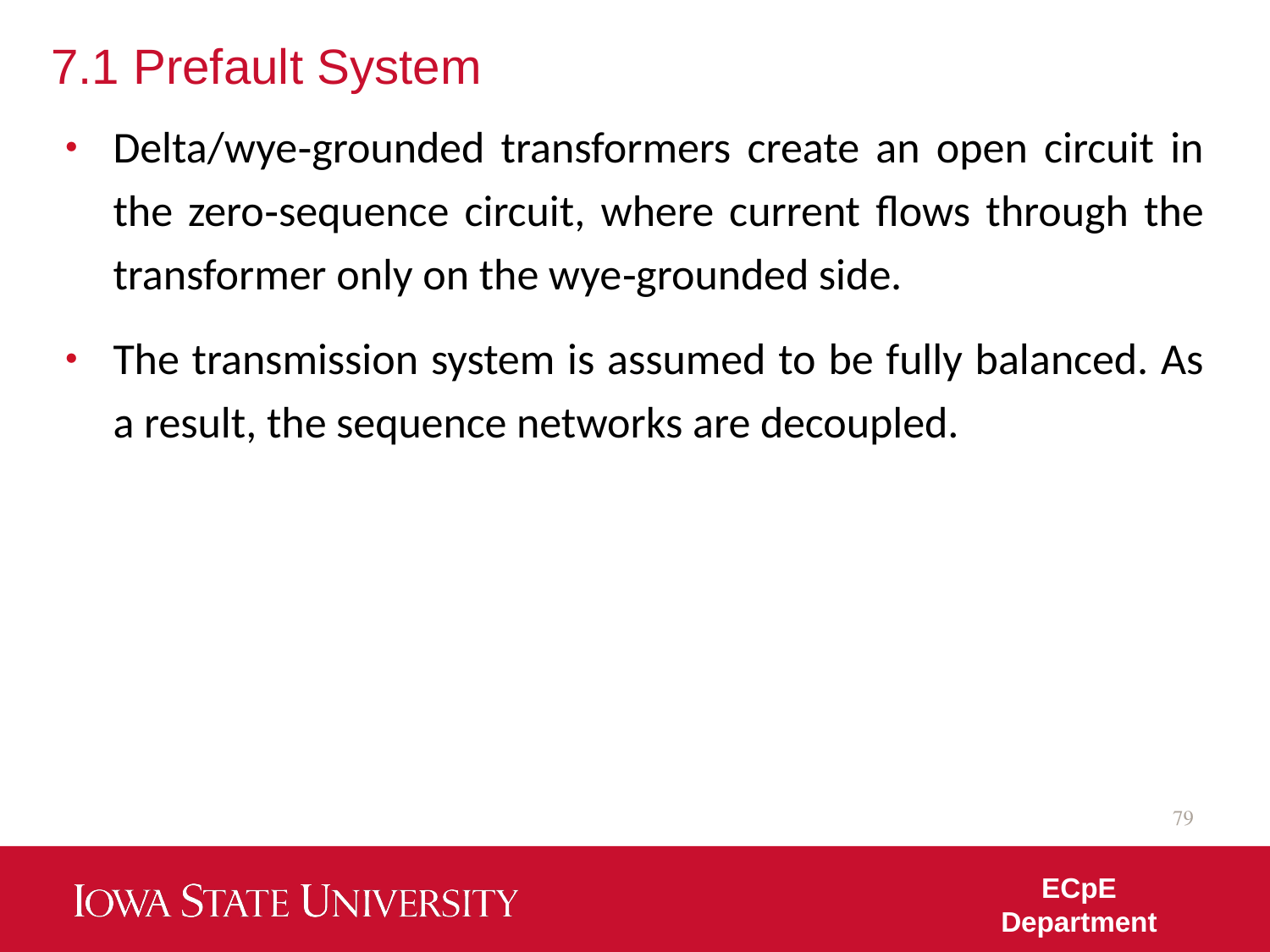

# 7.1 Prefault System
Delta/wye‐grounded transformers create an open circuit in the zero‐sequence circuit, where current flows through the transformer only on the wye‐grounded side.
The transmission system is assumed to be fully balanced. As a result, the sequence networks are decoupled.
79
ECpE Department